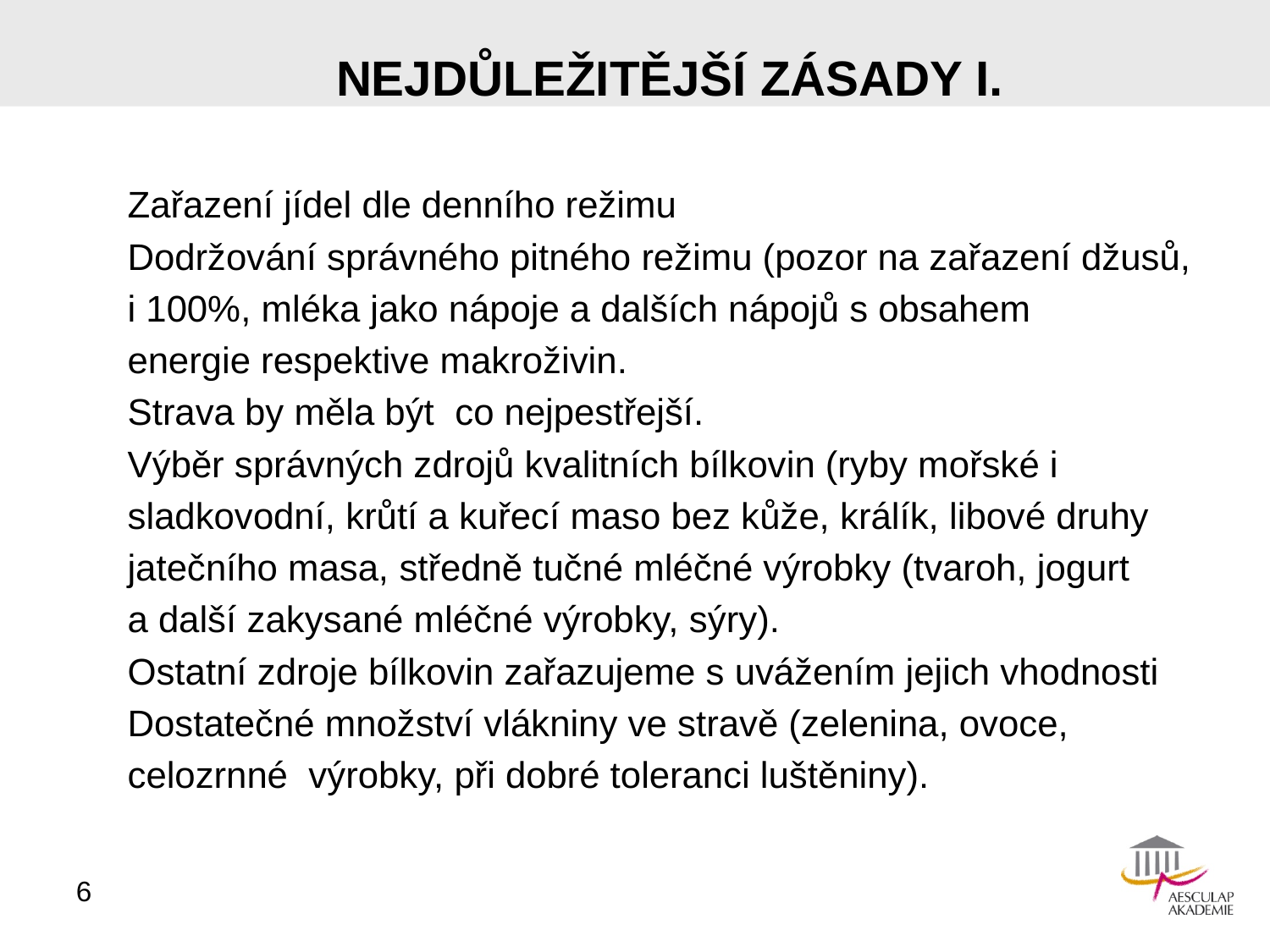

# NEJDŮLEŽITĚJŠÍ ZÁSADY I.
Zařazení jídel dle denního režimu
Dodržování správného pitného režimu (pozor na zařazení džusů,
i 100%, mléka jako nápoje a dalších nápojů s obsahem
energie respektive makroživin.
Strava by měla být  co nejpestřejší.
Výběr správných zdrojů kvalitních bílkovin (ryby mořské i
sladkovodní, krůtí a kuřecí maso bez kůže, králík, libové druhy
jatečního masa, středně tučné mléčné výrobky (tvaroh, jogurt
a další zakysané mléčné výrobky, sýry).
Ostatní zdroje bílkovin zařazujeme s uvážením jejich vhodnosti
Dostatečné množství vlákniny ve stravě (zelenina, ovoce,
celozrnné  výrobky, při dobré toleranci luštěniny).
6